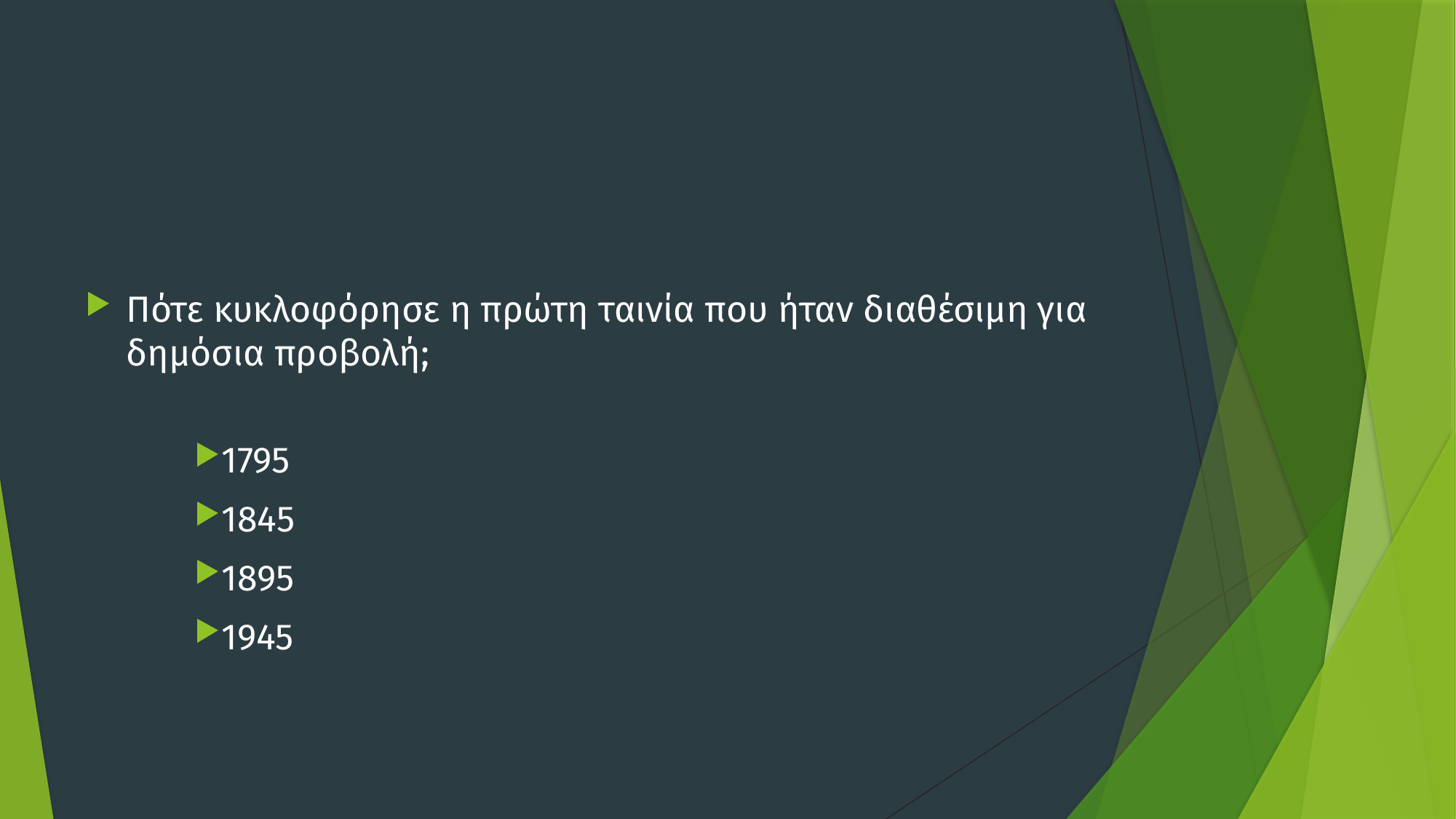

Πότε κυκλοφόρησε η πρώτη ταινία που ήταν διαθέσιμη για δημόσια προβολή;

1795
1845
1895
1945